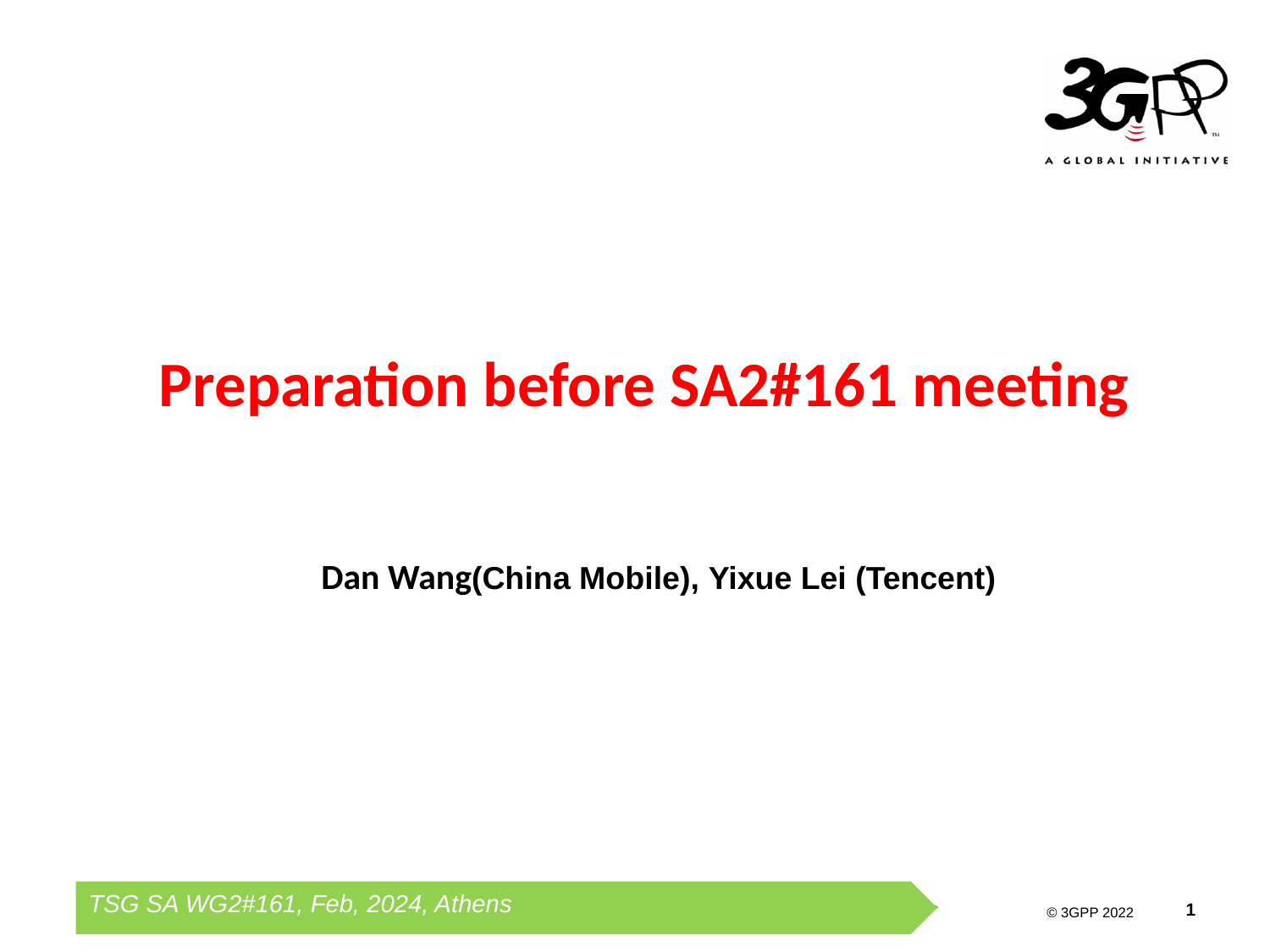

# Preparation before SA2#161 meeting
Dan Wang(China Mobile), Yixue Lei (Tencent)